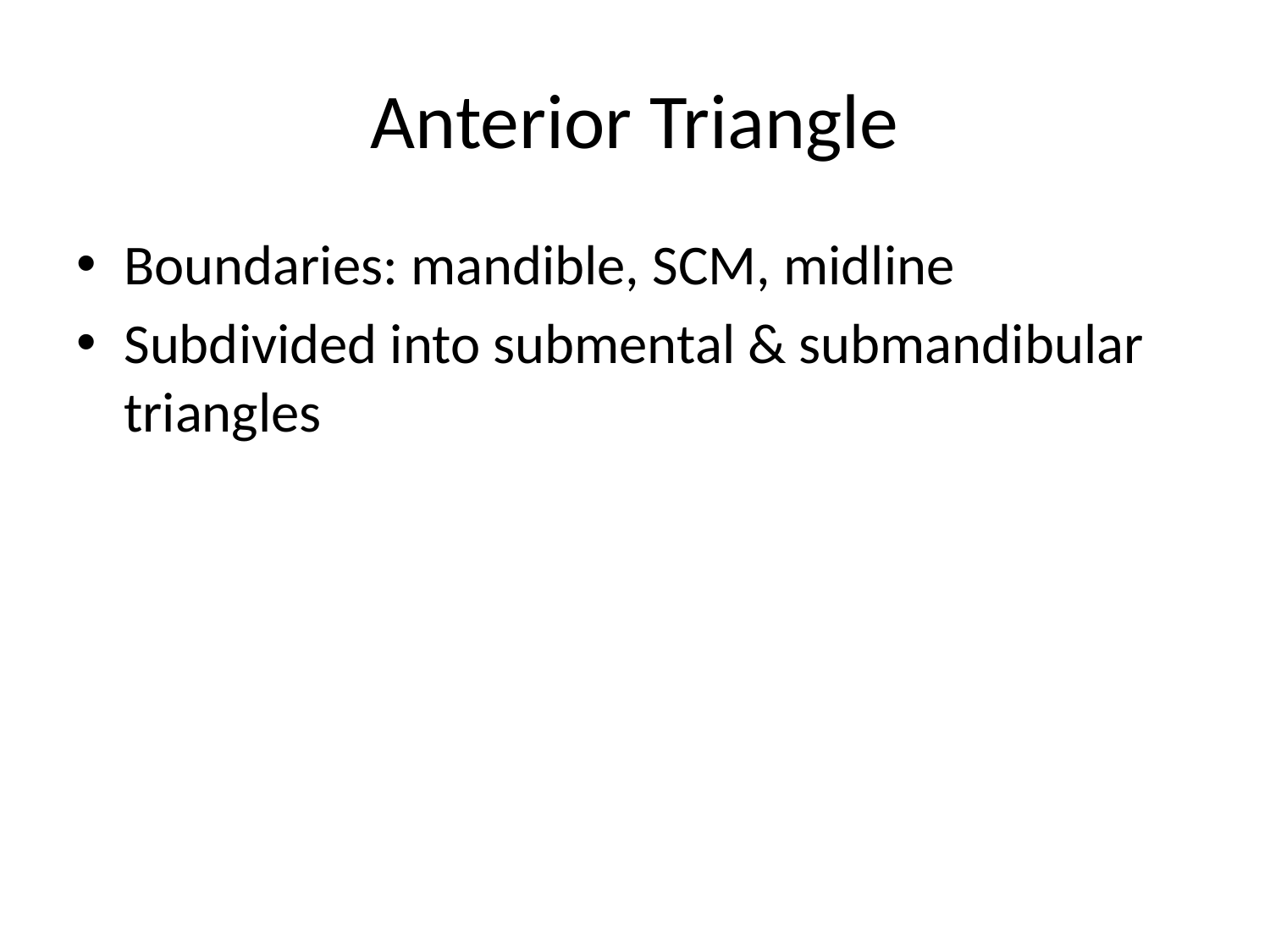

# Anterior Triangle
Boundaries: mandible, SCM, midline
Subdivided into submental & submandibular triangles